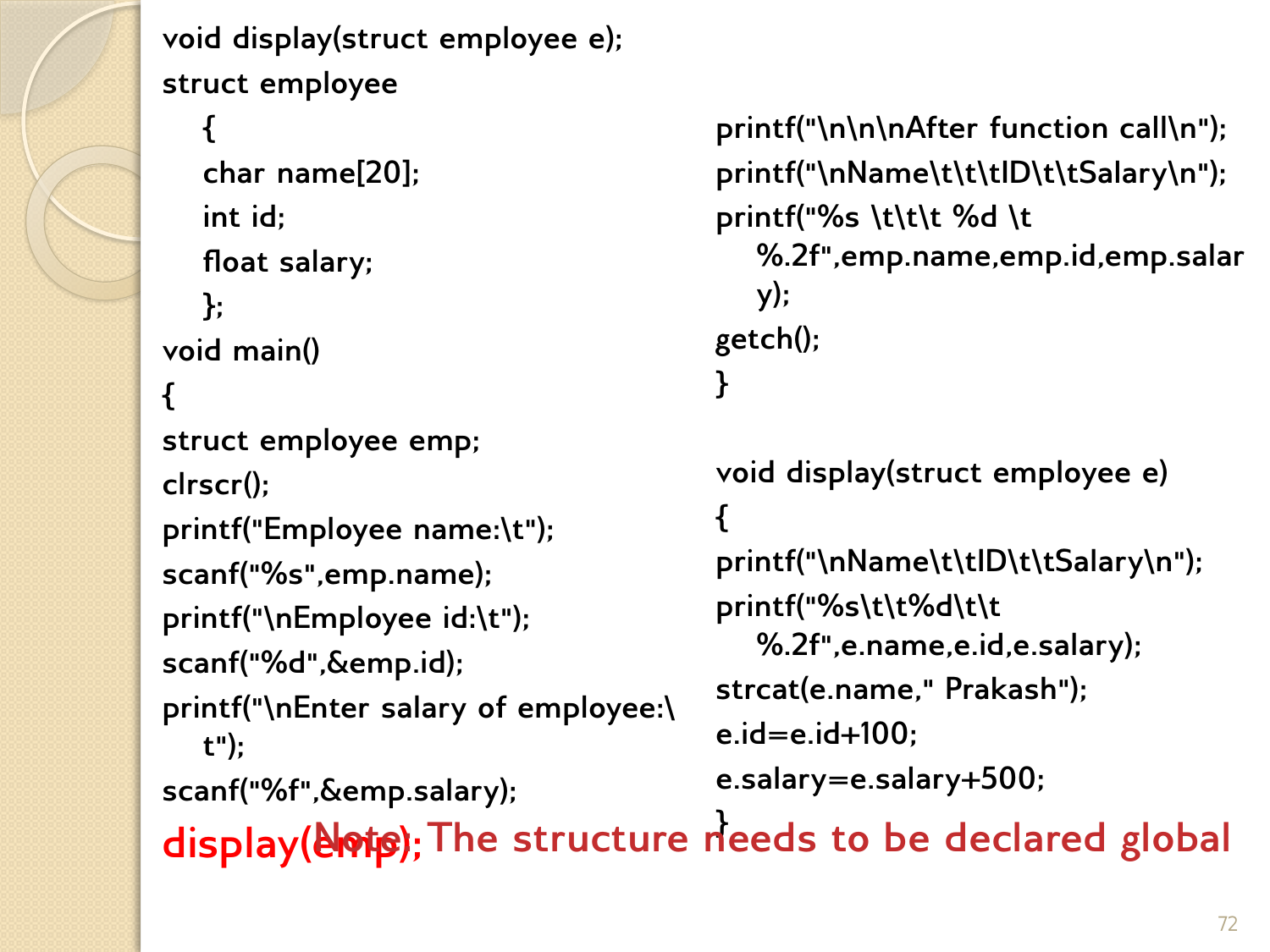

void display(struct employee e);
struct employee
	{
	char name[20];
	int id;
	float salary;
	};
void main()
{
struct employee emp;
clrscr();
printf("Employee name:\t");
scanf("%s",emp.name);
printf("\nEmployee id:\t");
scanf("%d",&emp.id);
printf("\nEnter salary of employee:\t");
scanf("%f",&emp.salary);
display(emp);

printf("\n\n\nAfter function call\n");
printf("\nName\t\t\tID\t\tSalary\n");
printf("%s \t\t\t %d \t %.2f",emp.name,emp.id,emp.salary);
getch();
}

void display(struct employee e)
{
printf("\nName\t\tID\t\tSalary\n");
printf("%s\t\t%d\t\t%.2f",e.name,e.id,e.salary);
strcat(e.name," Prakash");
e.id=e.id+100;
e.salary=e.salary+500;
}

Note: The structure needs to be declared global
72